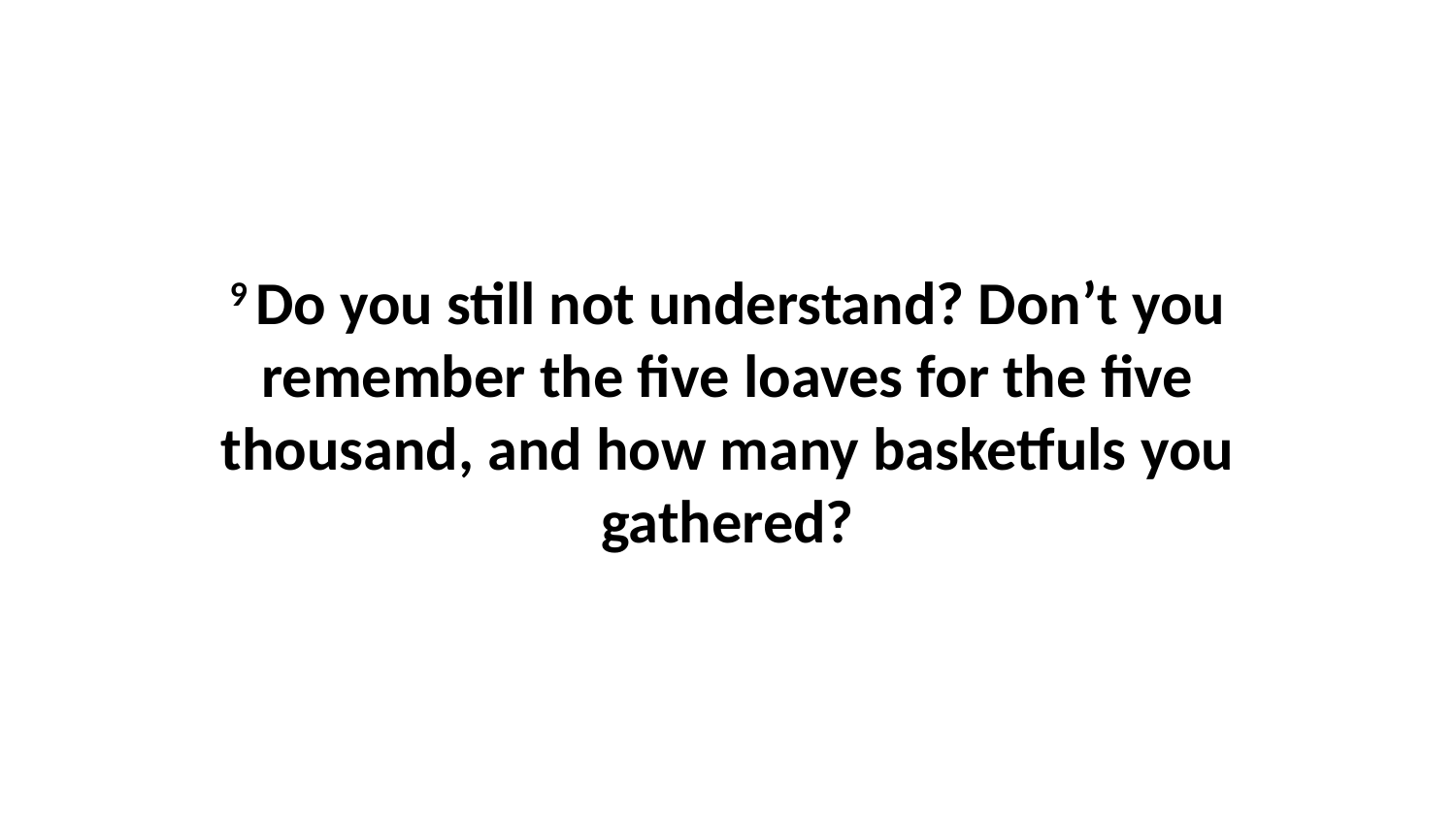

9 Do you still not understand? Don’t you remember the five loaves for the five thousand, and how many basketfuls you gathered?